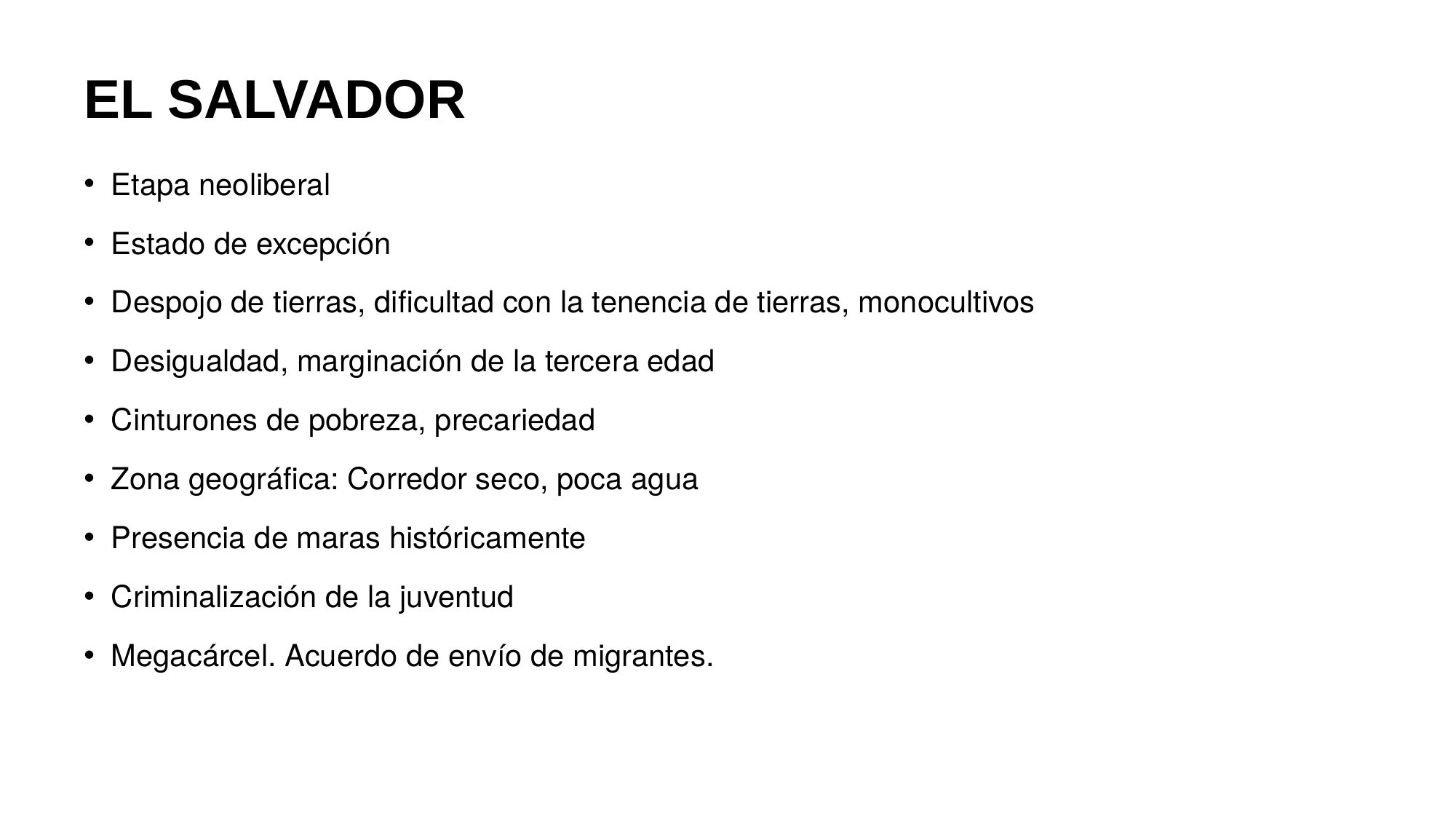

# EL SALVADOR
Etapa neoliberal
Estado de excepción
Despojo de tierras, dificultad con la tenencia de tierras, monocultivos
Desigualdad, marginación de la tercera edad
Cinturones de pobreza, precariedad
Zona geográfica: Corredor seco, poca agua
Presencia de maras históricamente
Criminalización de la juventud
Megacárcel. Acuerdo de envío de migrantes.